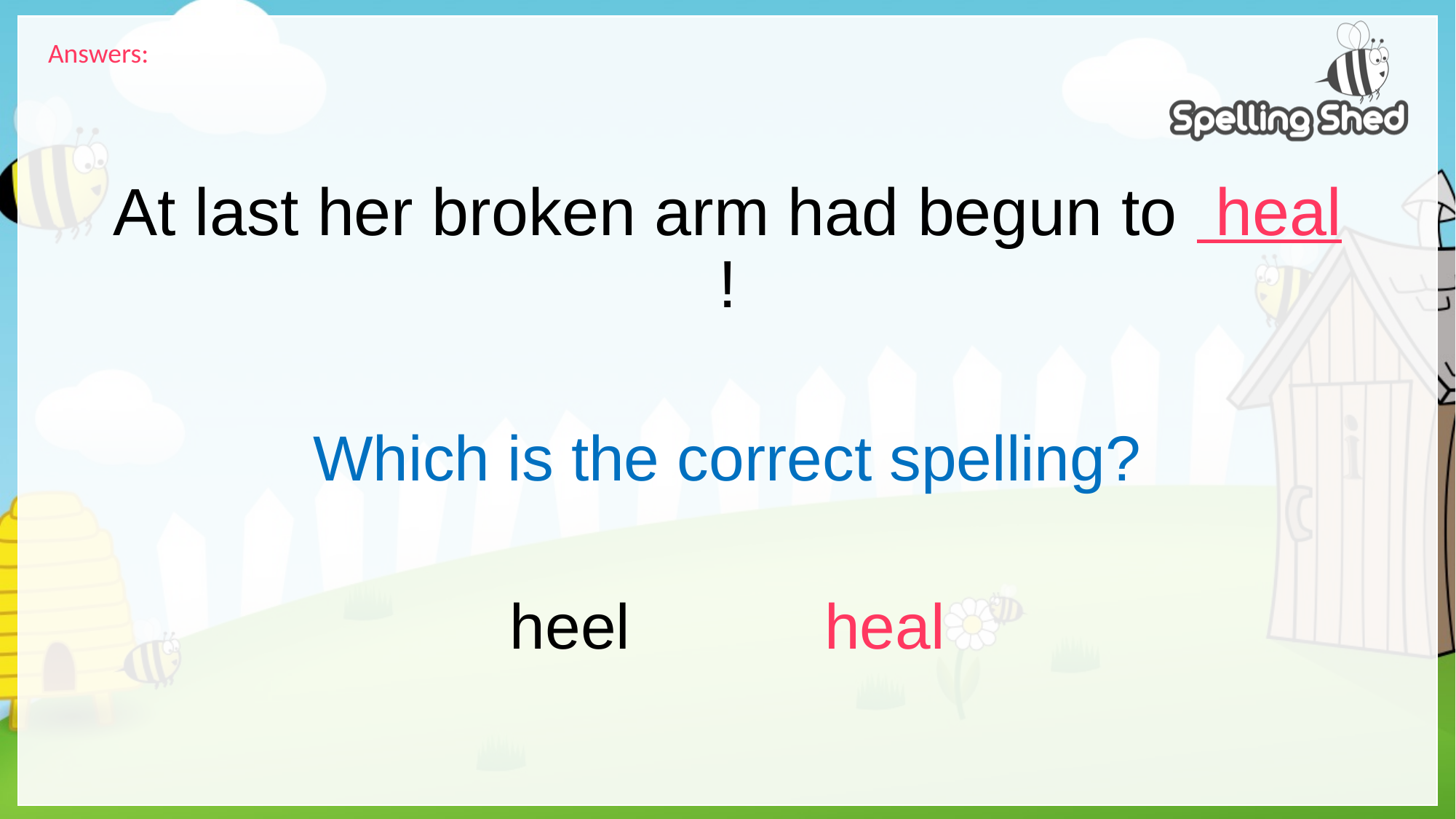

Answers:
# At last her broken arm had begun to  heal !
Which is the correct spelling?

heel           heal